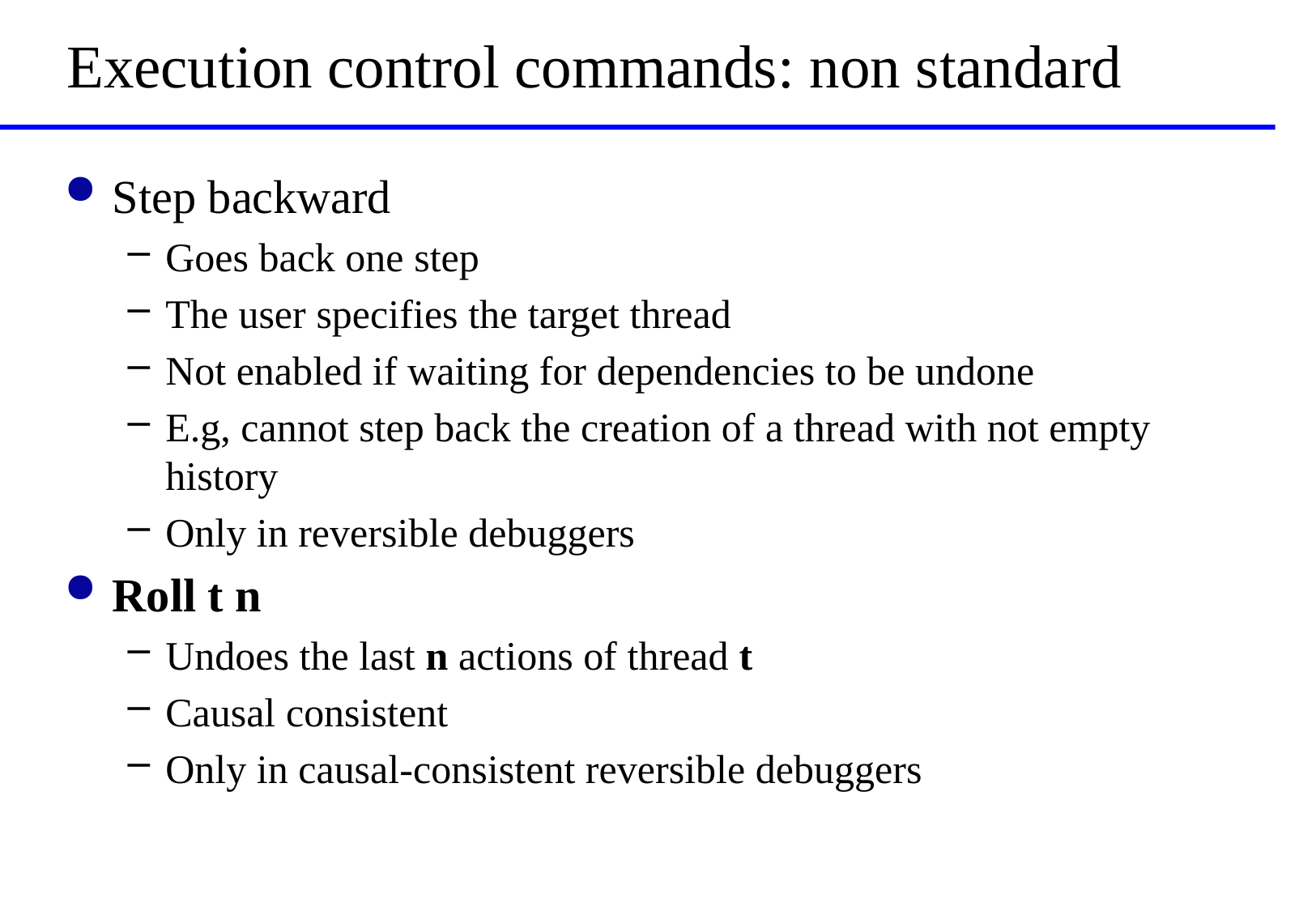

# Execution control commands: non standard
Step backward
Goes back one step
The user specifies the target thread
Not enabled if waiting for dependencies to be undone
E.g, cannot step back the creation of a thread with not empty history
Only in reversible debuggers
Roll t n
Undoes the last n actions of thread t
Causal consistent
Only in causal-consistent reversible debuggers